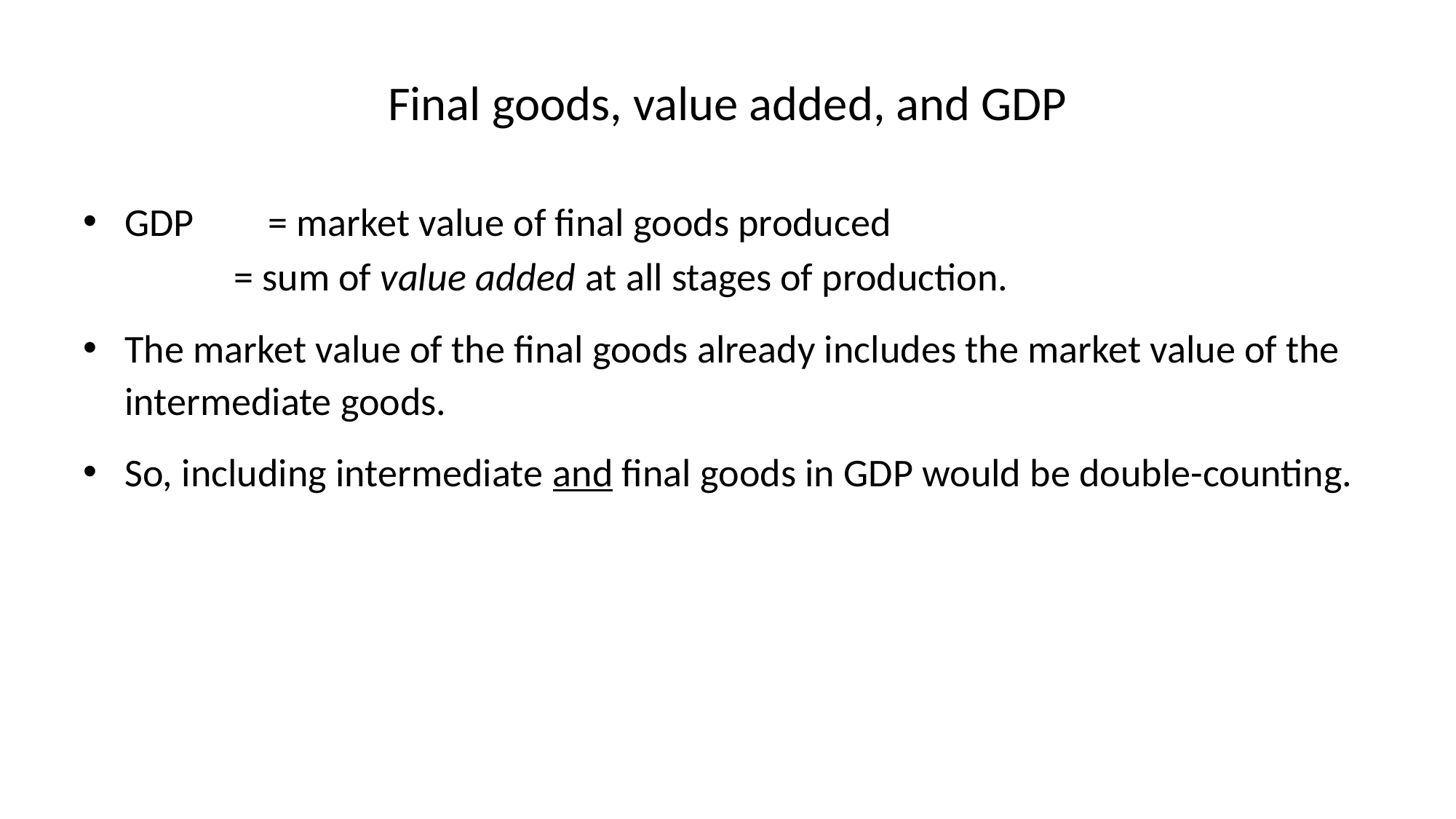

# Final goods, value added, and GDP
GDP 	= market value of final goods produced
		= sum of value added at all stages of production.
The market value of the final goods already includes the market value of the intermediate goods.
So, including intermediate and final goods in GDP would be double-counting.